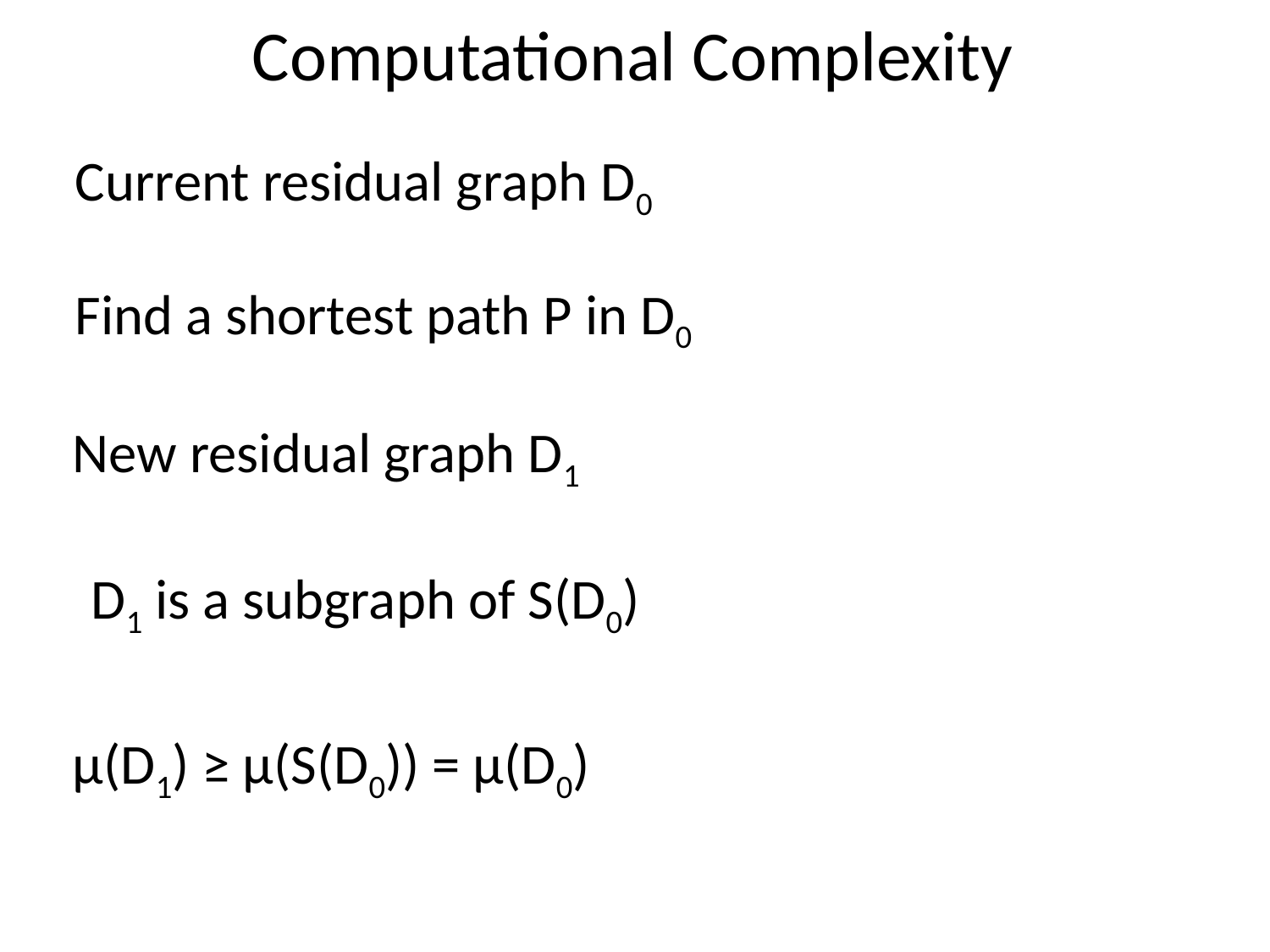

# Computational Complexity
Current residual graph D0
Find a shortest path P in D0
New residual graph D1
D1 is a subgraph of S(D0)
μ(D1) ≥ μ(S(D0)) = μ(D0)